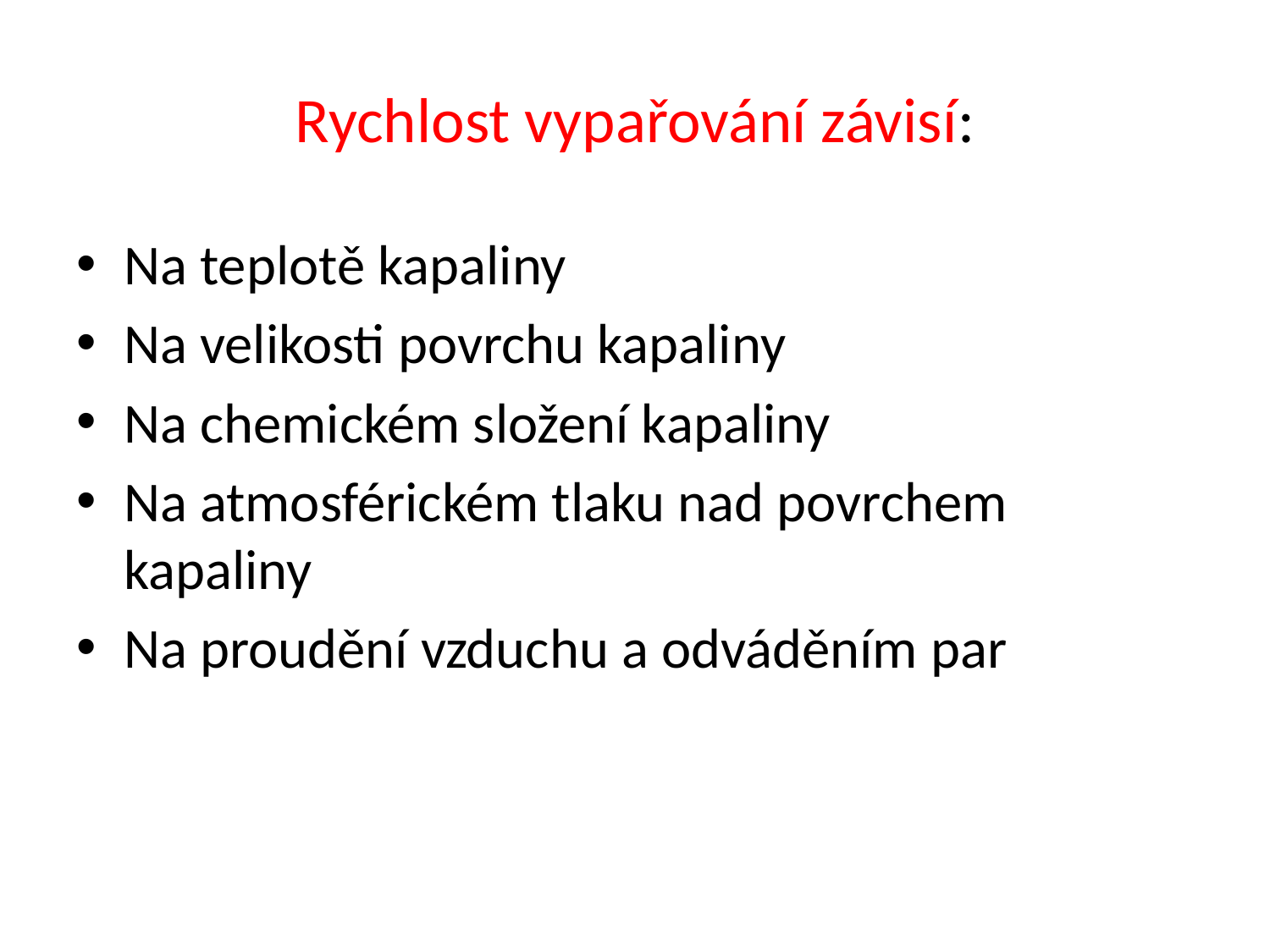

# Rychlost vypařování závisí:
Na teplotě kapaliny
Na velikosti povrchu kapaliny
Na chemickém složení kapaliny
Na atmosférickém tlaku nad povrchem kapaliny
Na proudění vzduchu a odváděním par